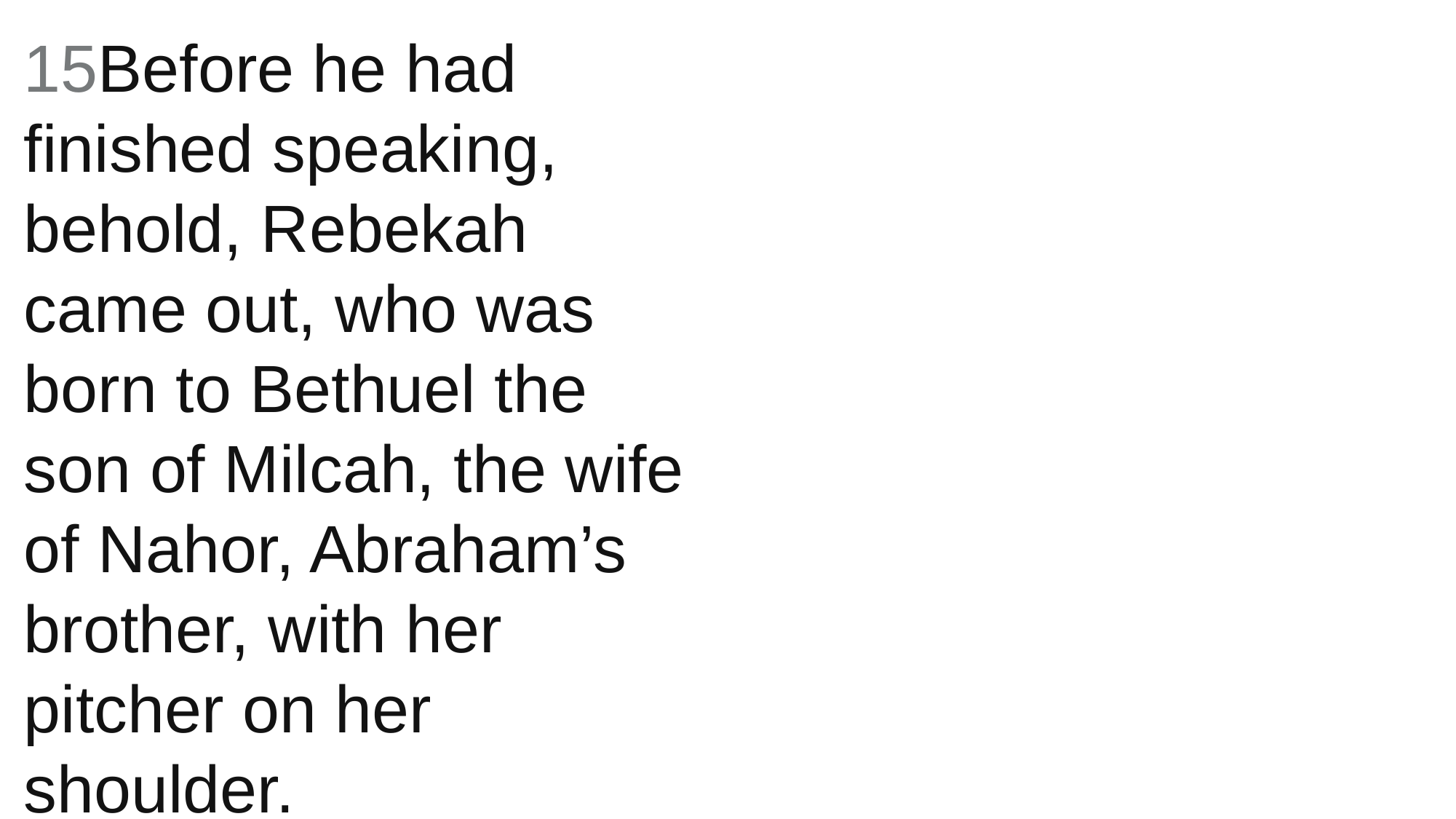

15Before he had finished speaking, behold, Rebekah came out, who was born to Bethuel the son of Milcah, the wife of Nahor, Abraham’s brother, with her pitcher on her shoulder.